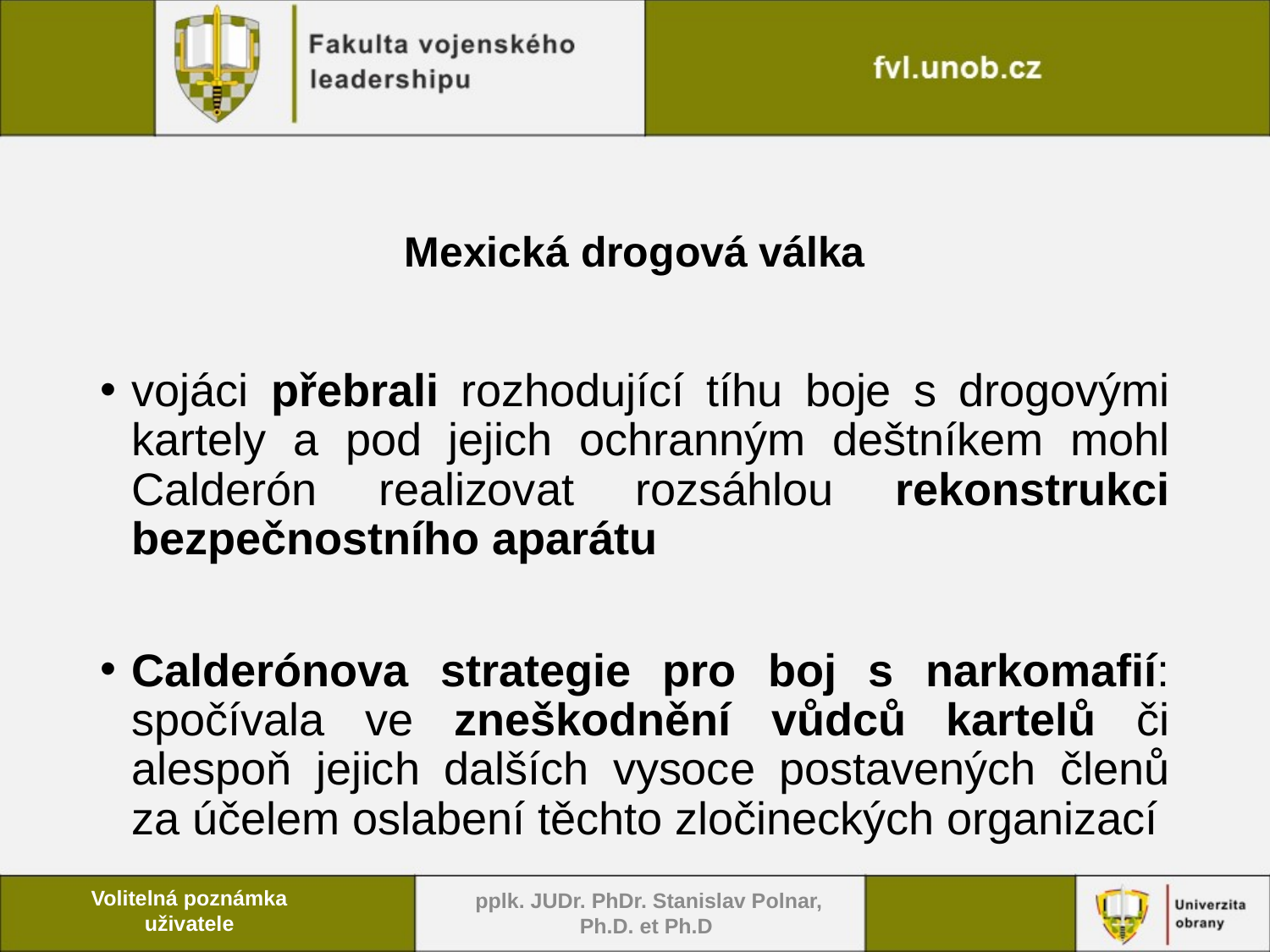

# Mexická drogová válka
vojáci přebrali rozhodující tíhu boje s drogovými kartely a pod jejich ochranným deštníkem mohl Calderón realizovat rozsáhlou rekonstrukci bezpečnostního aparátu

Calderónova strategie pro boj s narkomafií: spočívala ve zneškodnění vůdců kartelů či alespoň jejich dalších vysoce postavených členů za účelem oslabení těchto zločineckých organizací
Volitelná poznámka uživatele
pplk. JUDr. PhDr. Stanislav Polnar, Ph.D. et Ph.D